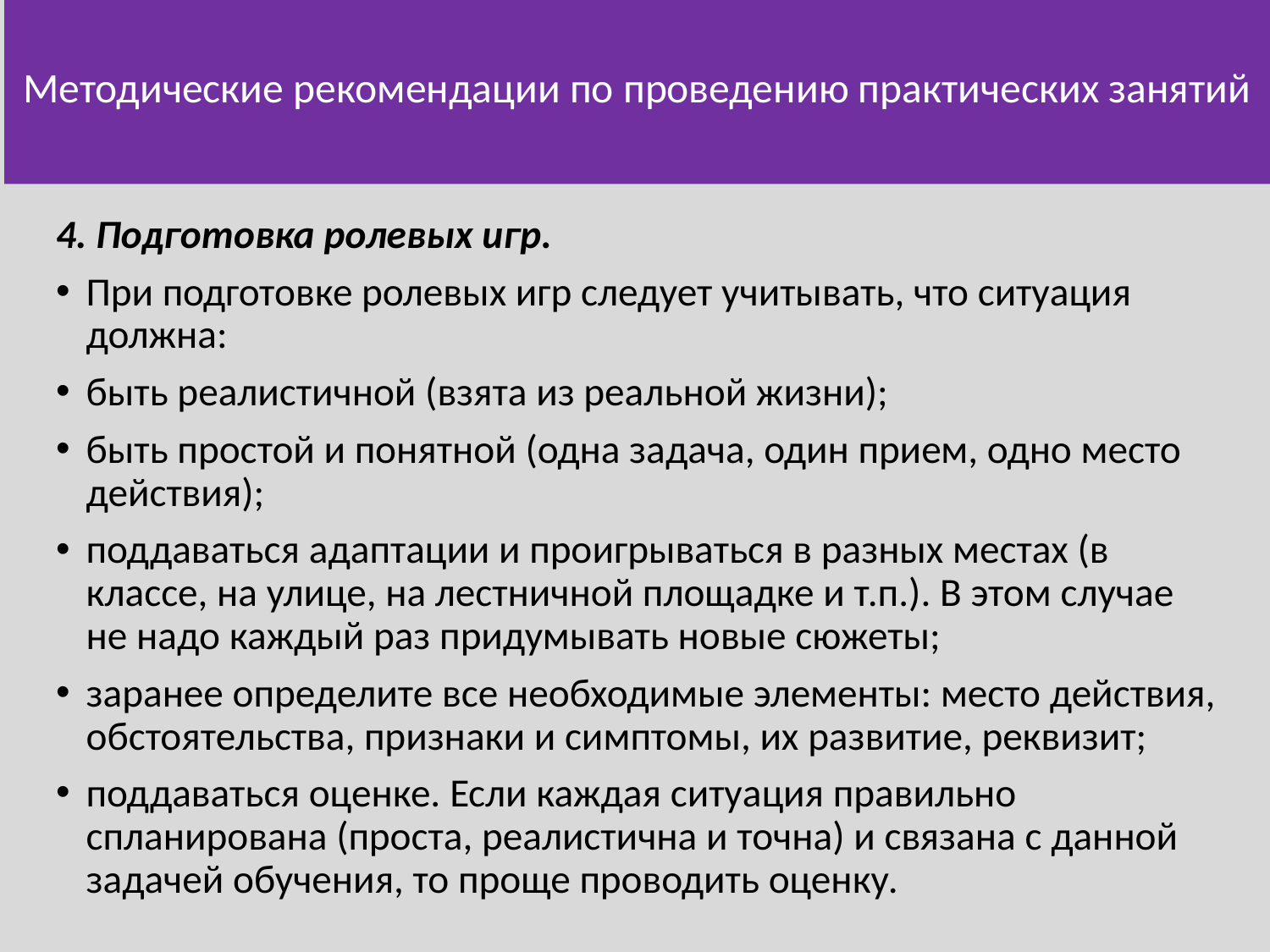

Методические рекомендации по проведению практических занятий
4. Подготовка ролевых игр.
При подготовке ролевых игр следует учитывать, что ситуация должна:
быть реалистичной (взята из реальной жизни);
быть простой и понятной (одна задача, один прием, одно место действия);
поддаваться адаптации и проигрываться в разных местах (в классе, на улице, на лестничной площадке и т.п.). В этом случае не надо каждый раз придумывать новые сюжеты;
заранее определите все необходимые элементы: место действия, обстоятельства, признаки и симптомы, их развитие, реквизит;
поддаваться оценке. Если каждая ситуация правильно спланирована (проста, реалистична и точна) и связана с данной задачей обучения, то проще проводить оценку.